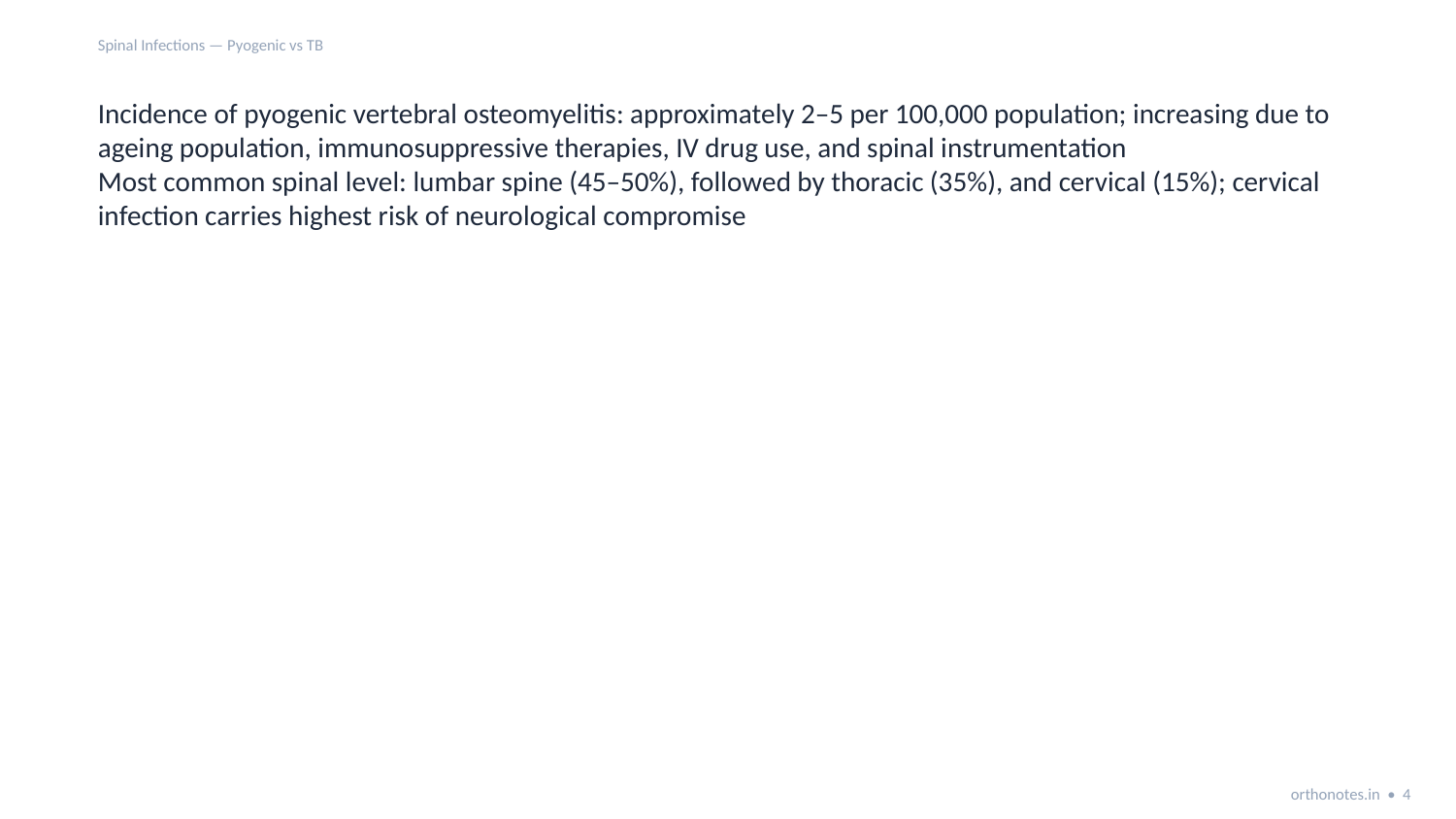

Spinal Infections — Pyogenic vs TB
Incidence of pyogenic vertebral osteomyelitis: approximately 2–5 per 100,000 population; increasing due to ageing population, immunosuppressive therapies, IV drug use, and spinal instrumentation
Most common spinal level: lumbar spine (45–50%), followed by thoracic (35%), and cervical (15%); cervical infection carries highest risk of neurological compromise
orthonotes.in  •  4